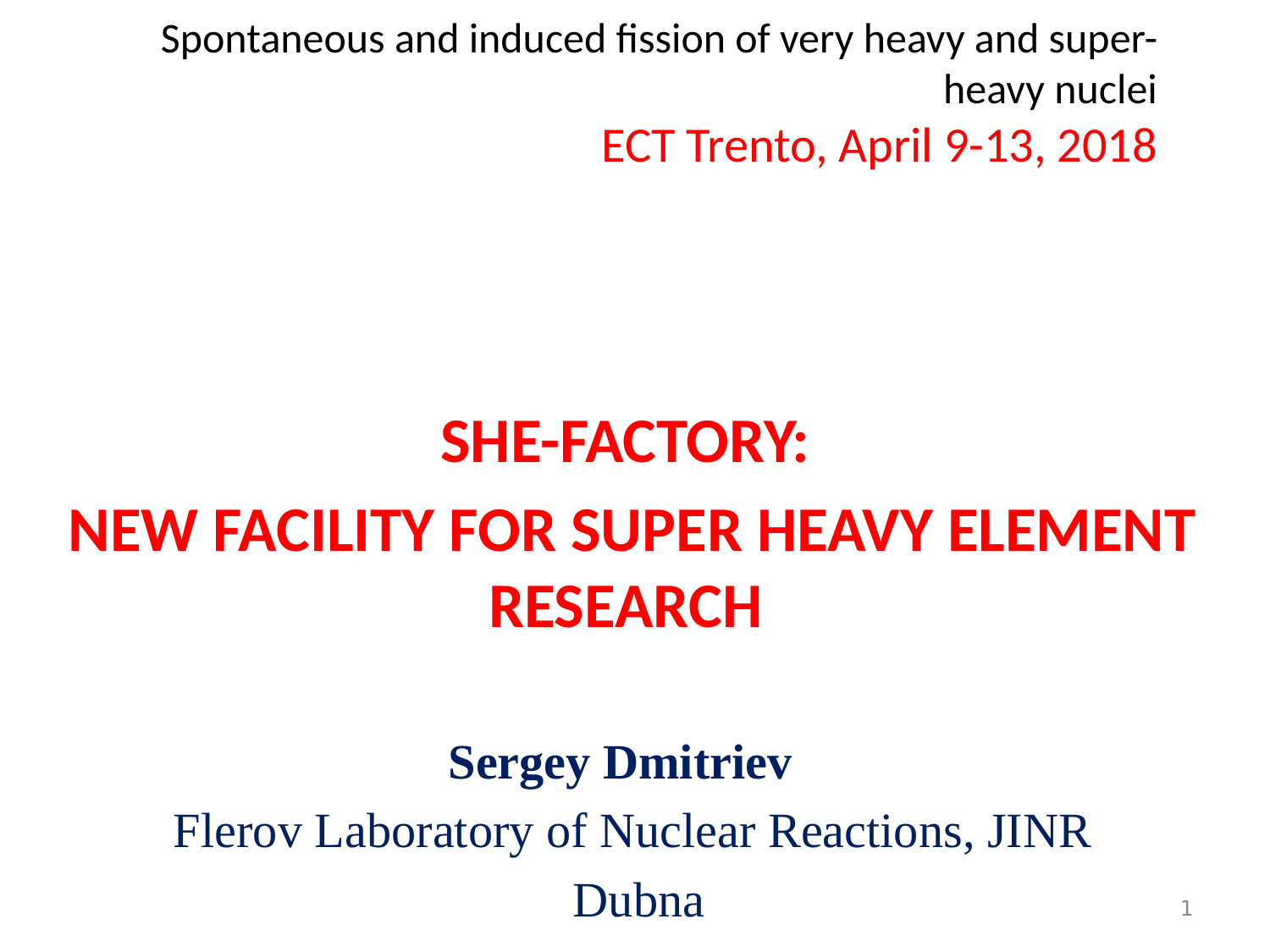

Spontaneous and induced fission of very heavy and super-heavy nuclei
 ECT Trento, April 9-13, 2018
#

SHE-Factory:
New facility for super heavy element research

Sergey Dmitriev
Flerov Laboratory of Nuclear Reactions, JINR
 Dubna
1